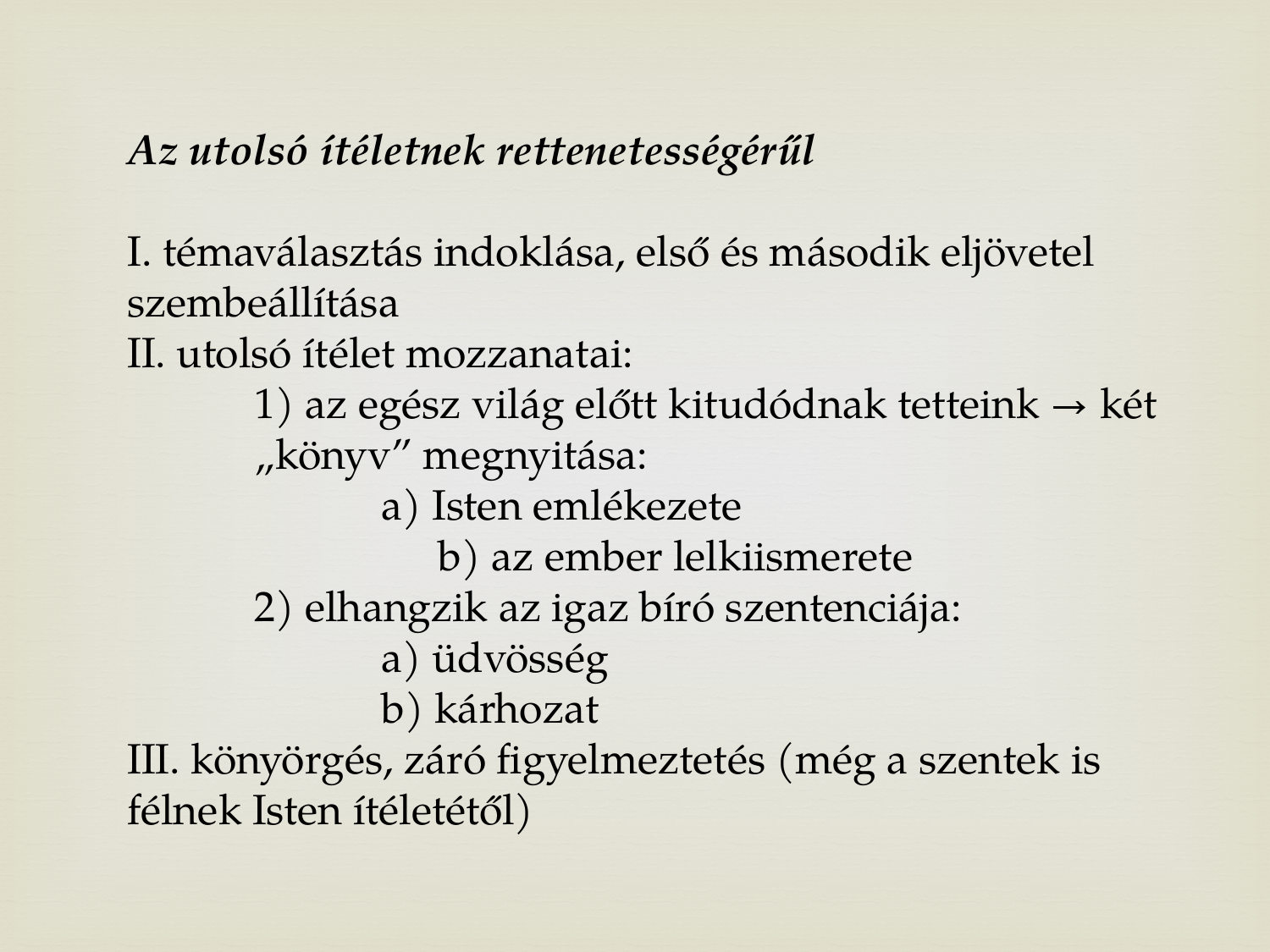

Az utolsó ítéletnek rettenetességérűl

I. témaválasztás indoklása, első és második eljövetel szembeállítása
II. utolsó ítélet mozzanatai:
	1) az egész világ előtt kitudódnak tetteink → két 	„könyv” megnyitása:
		a) Isten emlékezete
		b) az ember lelkiismerete
	2) elhangzik az igaz bíró szentenciája:
		a) üdvösség
	 	b) kárhozat
III. könyörgés, záró figyelmeztetés (még a szentek is félnek Isten ítéletétől)